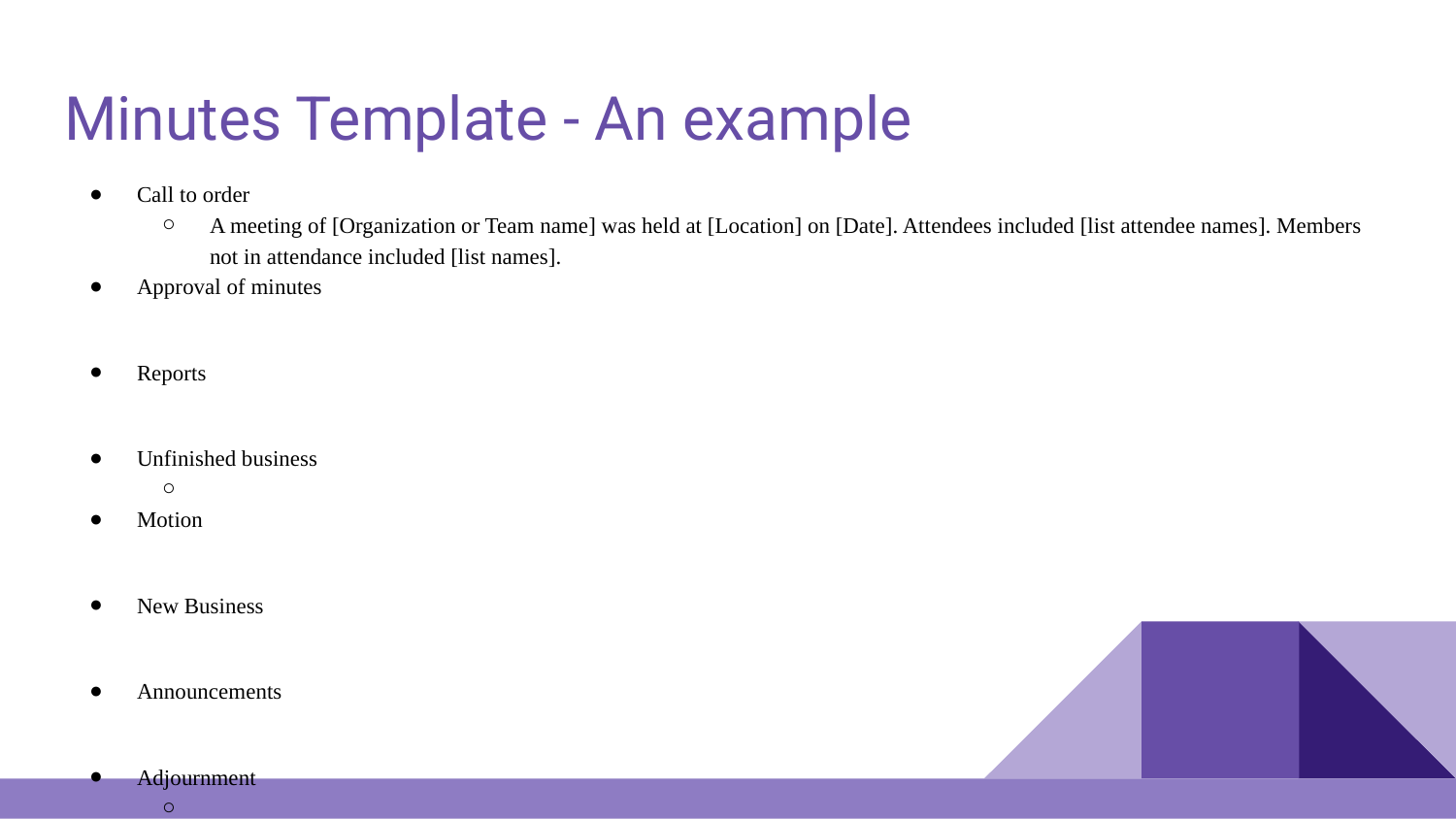

# Minutes Template - An example
Call to order
A meeting of [Organization or Team name] was held at [Location] on [Date]. Attendees included [list attendee names]. Members not in attendance included [list names].
Approval of minutes

Reports

Unfinished business

Motion

New Business

Announcements

Adjournment